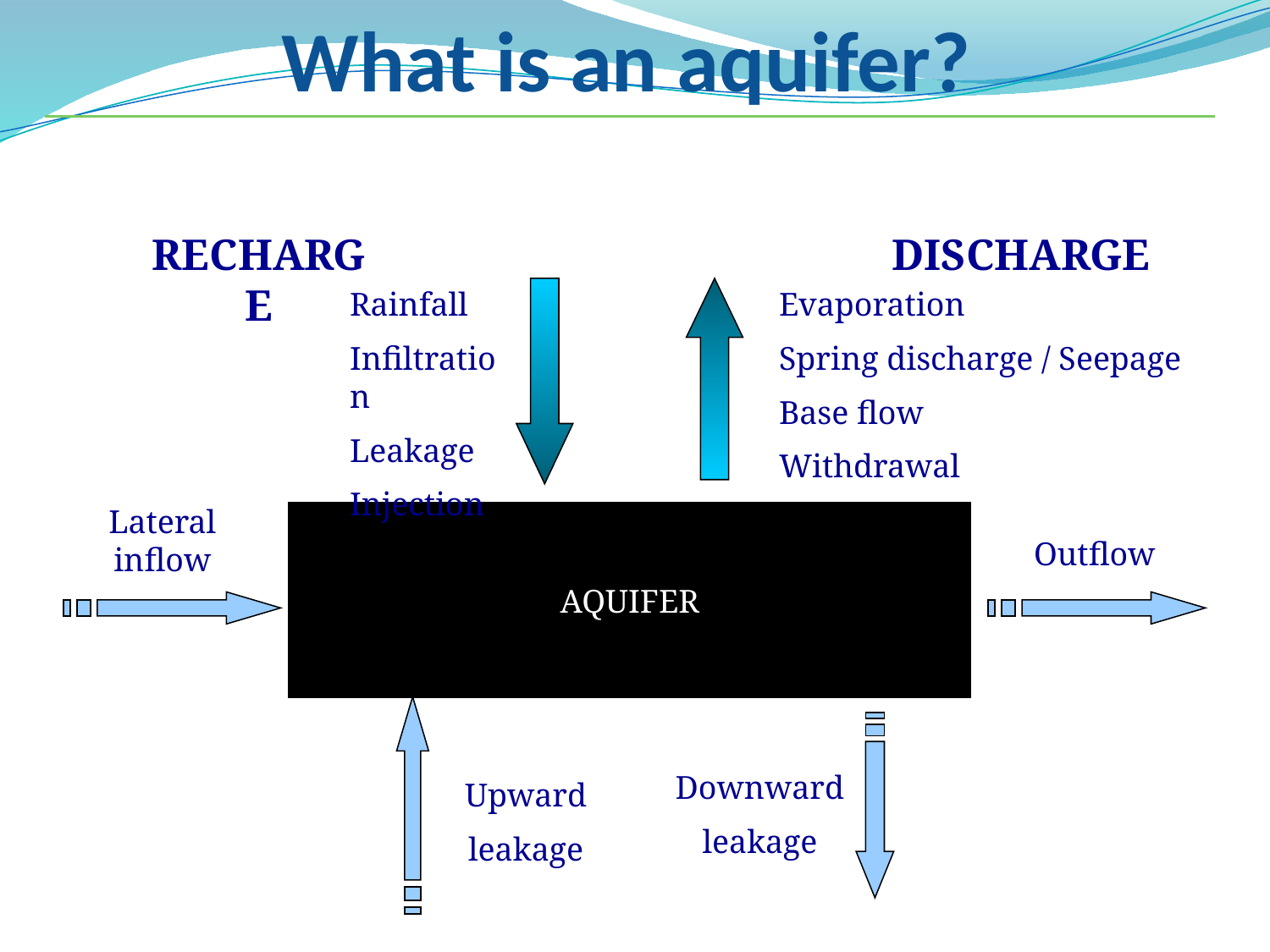

What is an aquifer?
RECHARGE
DISCHARGE
Rainfall
Infiltration
Leakage
Injection

Evaporation
Spring discharge / Seepage
Base flow
Withdrawal
Lateral inflow
AQUIFER
Outflow

Downward
leakage
Upward
leakage